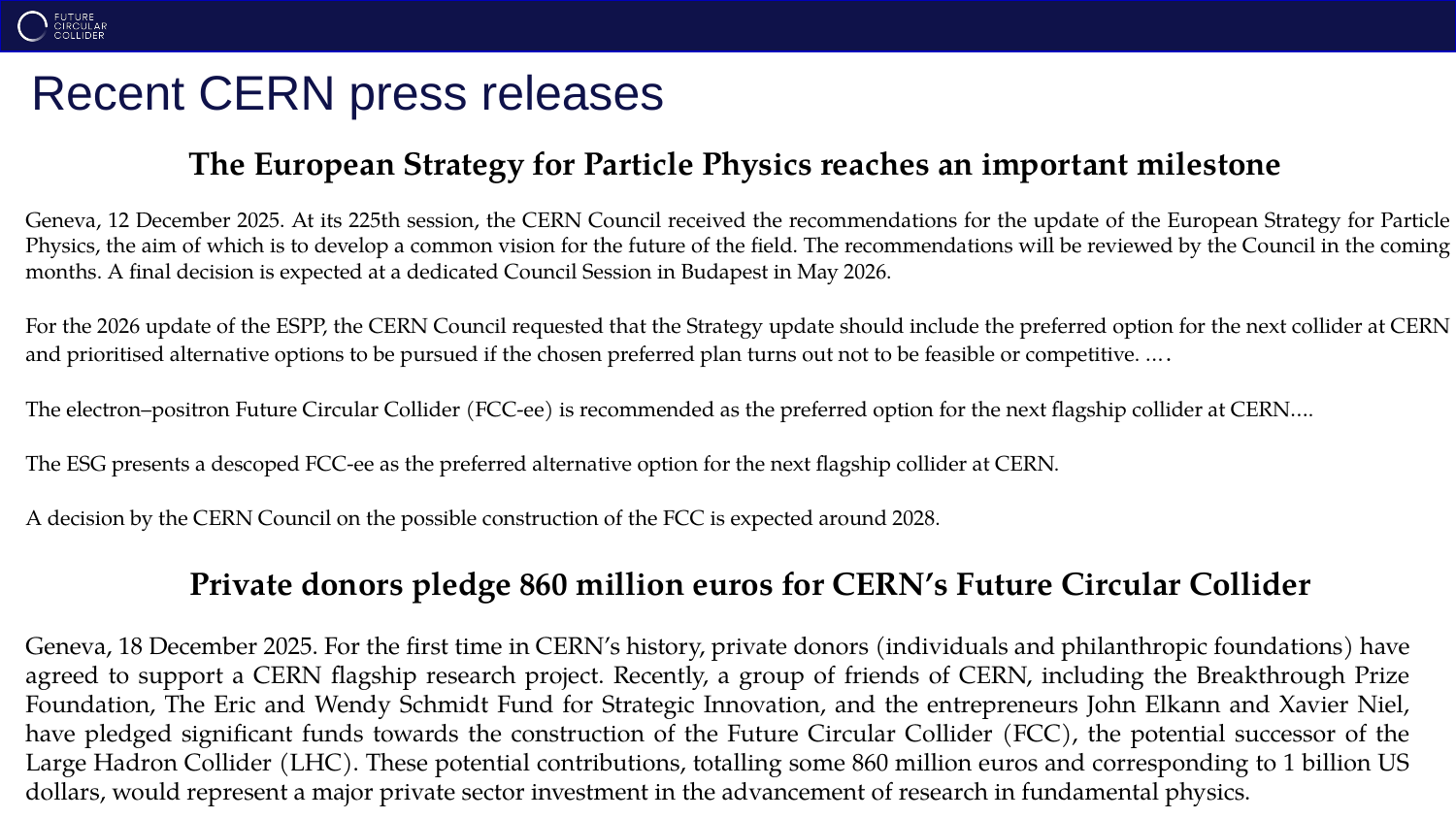

Recent CERN press releases

The European Strategy for Particle Physics reaches an important milestone

Geneva, 12 December 2025. At its 225th session, the CERN Council received the recommendations for the update of the European Strategy for Particle Physics, the aim of which is to develop a common vision for the future of the field. The recommendations will be reviewed by the Council in the coming months. A final decision is expected at a dedicated Council Session in Budapest in May 2026.

For the 2026 update of the ESPP, the CERN Council requested that the Strategy update should include the preferred option for the next collider at CERN and prioritised alternative options to be pursued if the chosen preferred plan turns out not to be feasible or competitive. ….

The electron–positron Future Circular Collider (FCC-ee) is recommended as the preferred option for the next flagship collider at CERN….

The ESG presents a descoped FCC-ee as the preferred alternative option for the next flagship collider at CERN.

A decision by the CERN Council on the possible construction of the FCC is expected around 2028.

         Private donors pledge 860 million euros for CERN’s Future Circular Collider

Geneva, 18 December 2025. For the first time in CERN’s history, private donors (individuals and philanthropic foundations) have agreed to support a CERN flagship research project. Recently, a group of friends of CERN, including the Breakthrough Prize Foundation, The Eric and Wendy Schmidt Fund for Strategic Innovation, and the entrepreneurs John Elkann and Xavier Niel, have pledged significant funds towards the construction of the Future Circular Collider (FCC), the potential successor of the Large Hadron Collider (LHC). These potential contributions, totalling some 860 million euros and corresponding to 1 billion US dollars, would represent a major private sector investment in the advancement of research in fundamental physics.